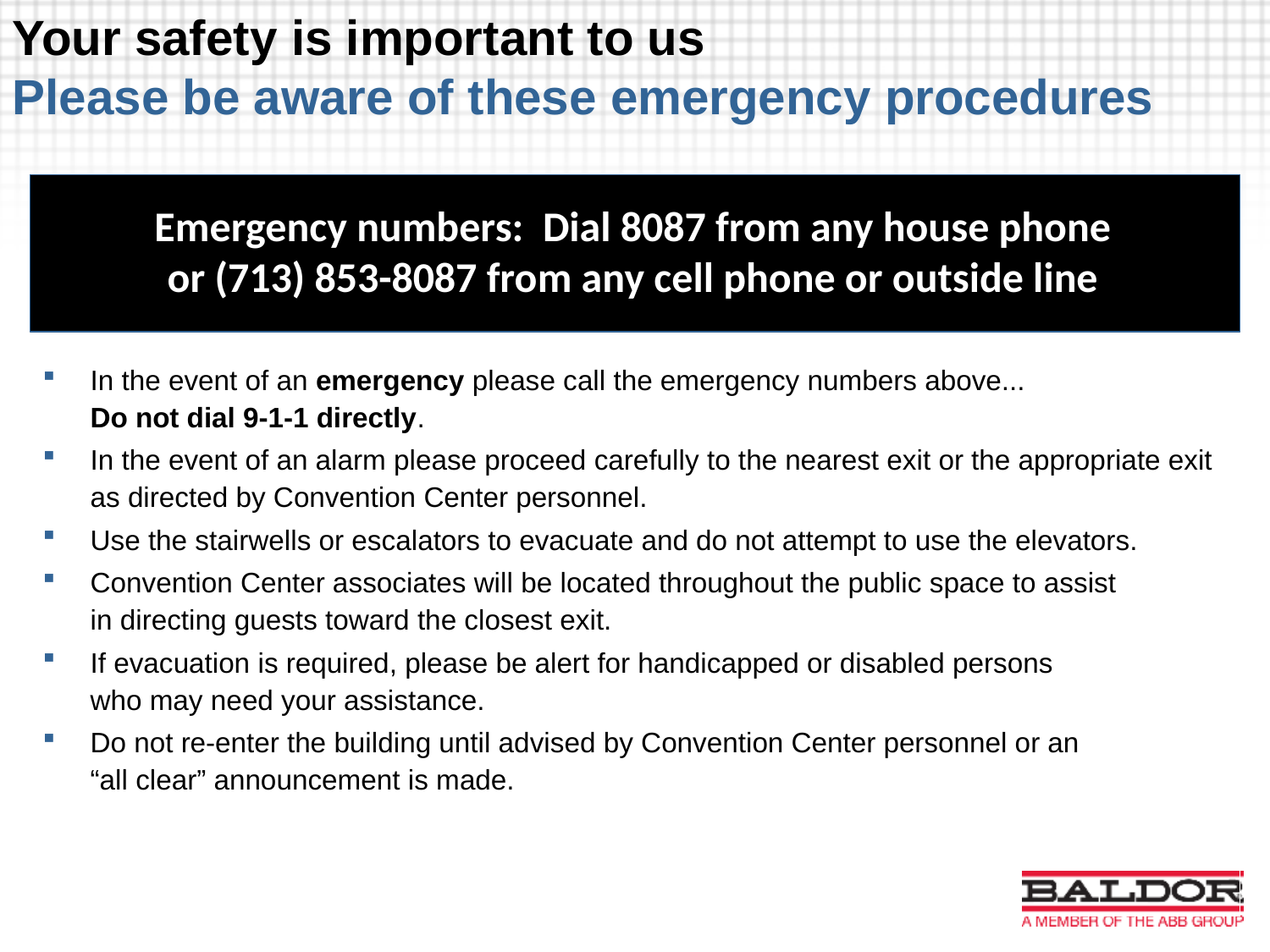

# Your safety is important to us Please be aware of these emergency procedures
Emergency numbers:  Dial 8087 from any house phone
or (713) 853-8087 from any cell phone or outside line

In the event of an emergency please call the emergency numbers above...
Do not dial 9-1-1 directly.
In the event of an alarm please proceed carefully to the nearest exit or the appropriate exit
as directed by Convention Center personnel.
Use the stairwells or escalators to evacuate and do not attempt to use the elevators.
Convention Center associates will be located throughout the public space to assist
in directing guests toward the closest exit.
If evacuation is required, please be alert for handicapped or disabled persons
who may need your assistance.
Do not re-enter the building until advised by Convention Center personnel or an
“all clear” announcement is made.